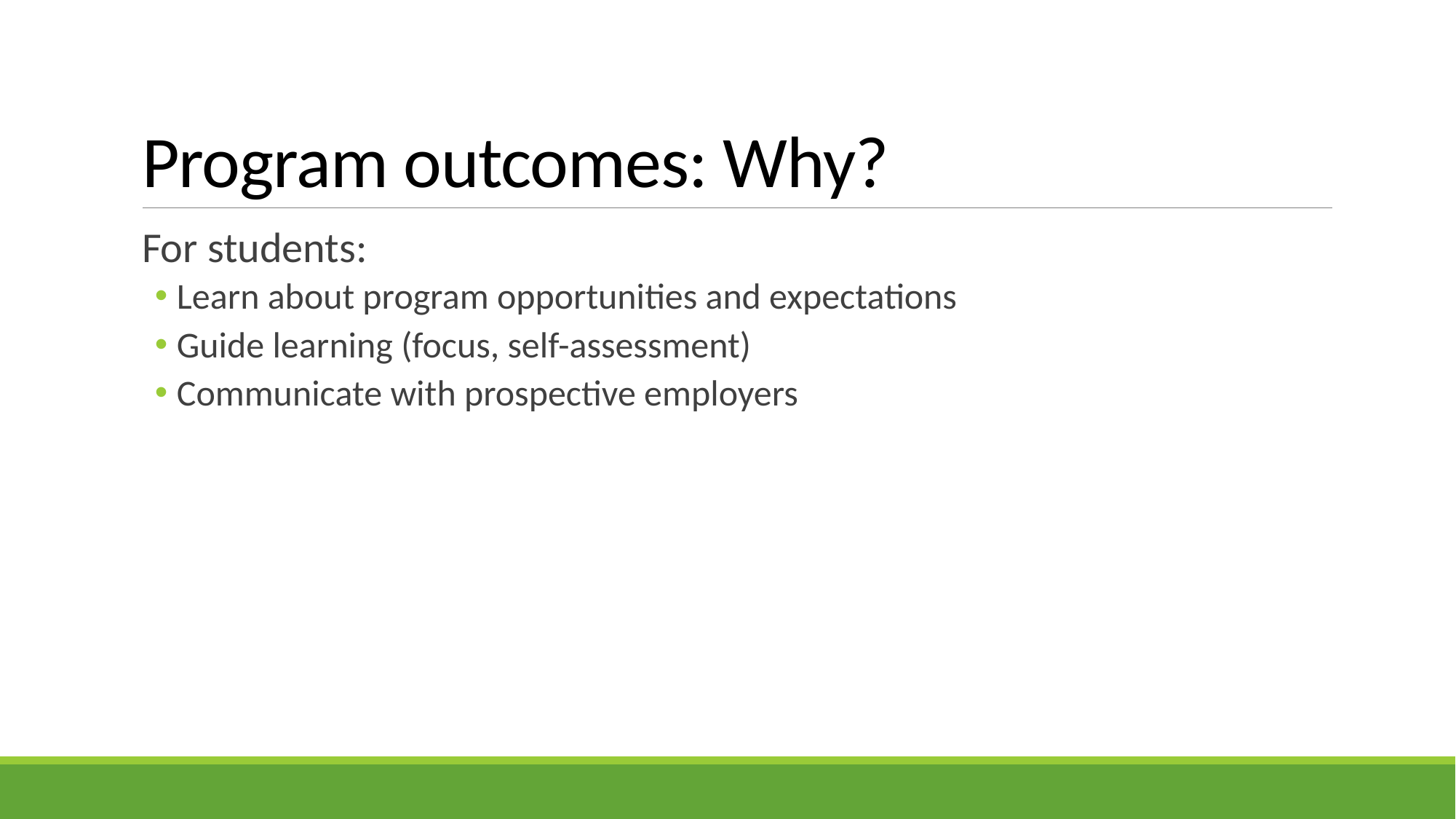

# Program outcomes: Why?
For students:
Learn about program opportunities and expectations
Guide learning (focus, self-assessment)
Communicate with prospective employers